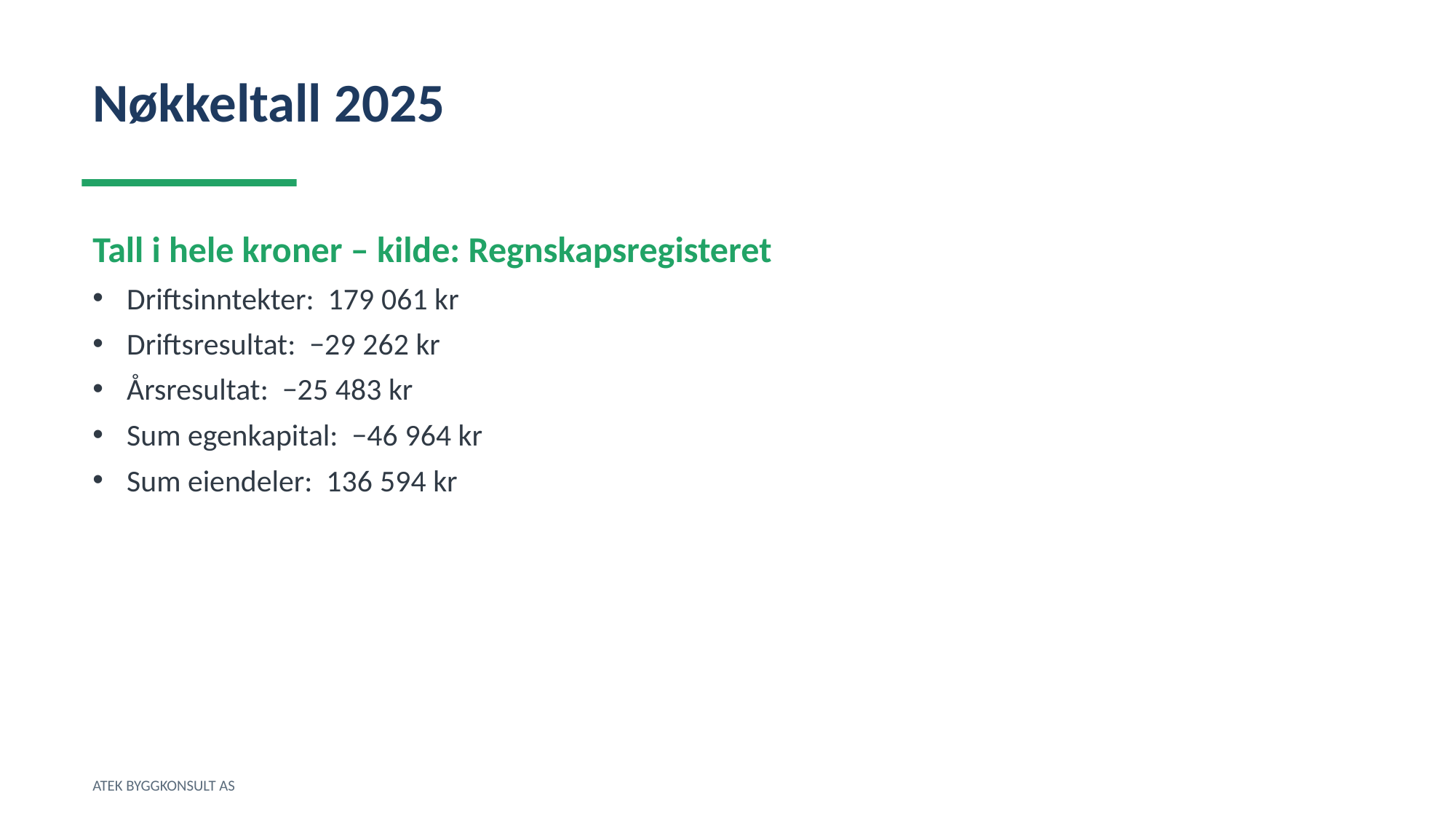

Nøkkeltall 2025

Tall i hele kroner – kilde: Regnskapsregisteret
Driftsinntekter:  179 061 kr
Driftsresultat:  −29 262 kr
Årsresultat:  −25 483 kr
Sum egenkapital:  −46 964 kr
Sum eiendeler:  136 594 kr
ATEK BYGGKONSULT AS